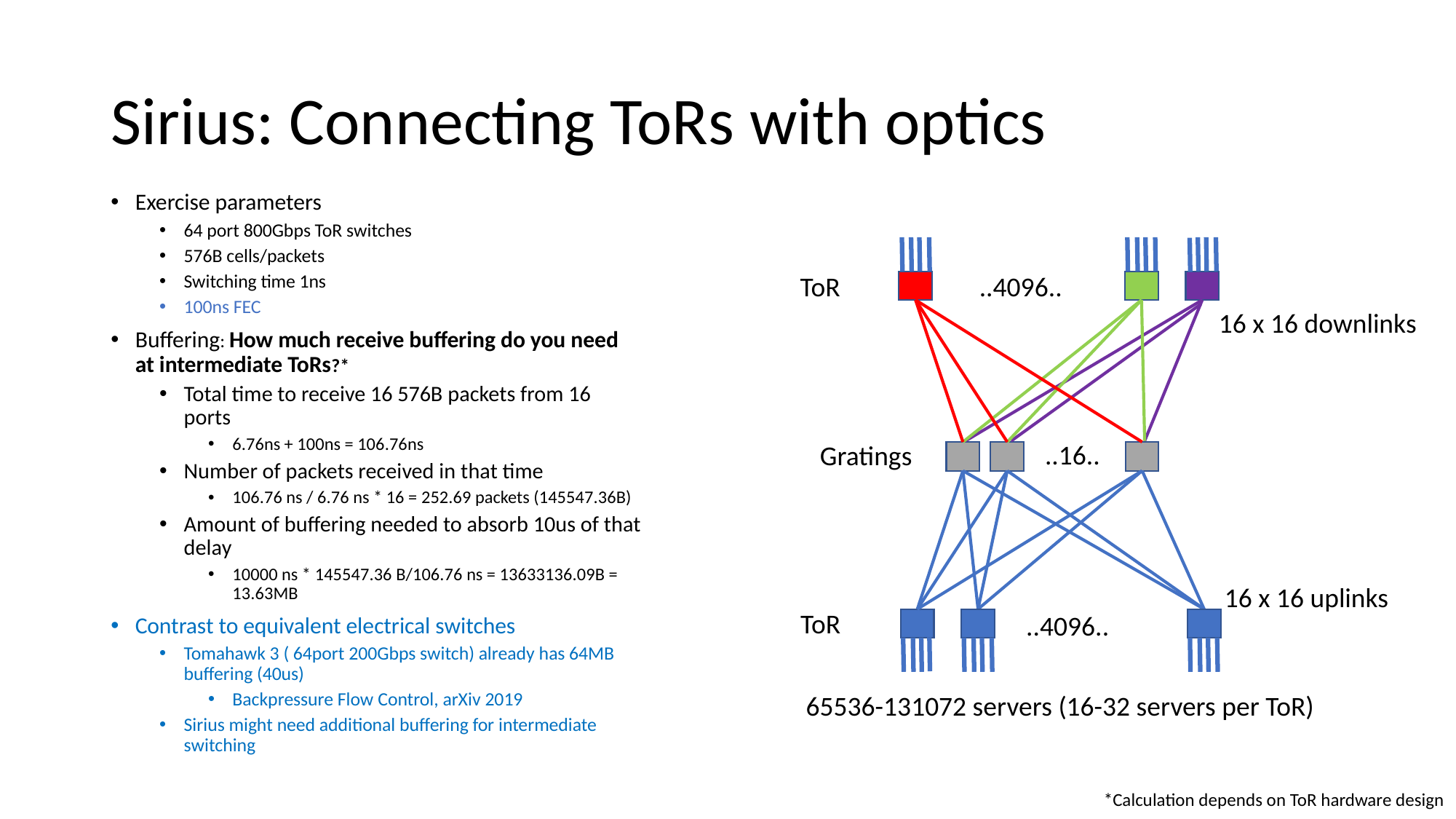

# Sirius: Connecting ToRs with optics
Exercise parameters
64 port 800Gbps ToR switches
576B cells/packets
Switching time 1ns
100ns FEC
Buffering: How much receive buffering do you need at intermediate ToRs?*
Total time to receive 16 576B packets from 16 ports
6.76ns + 100ns = 106.76ns
Number of packets received in that time
106.76 ns / 6.76 ns * 16 = 252.69 packets (145547.36B)
Amount of buffering needed to absorb 10us of that delay
10000 ns * 145547.36 B/106.76 ns = 13633136.09B = 13.63MB
Contrast to equivalent electrical switches
Tomahawk 3 ( 64port 200Gbps switch) already has 64MB buffering (40us)
Backpressure Flow Control, arXiv 2019
Sirius might need additional buffering for intermediate switching

..4096..

ToR
16 x 16 downlinks
..16..
Gratings

16 x 16 uplinks
ToR
..4096..

65536-131072 servers (16-32 servers per ToR)
*Calculation depends on ToR hardware design